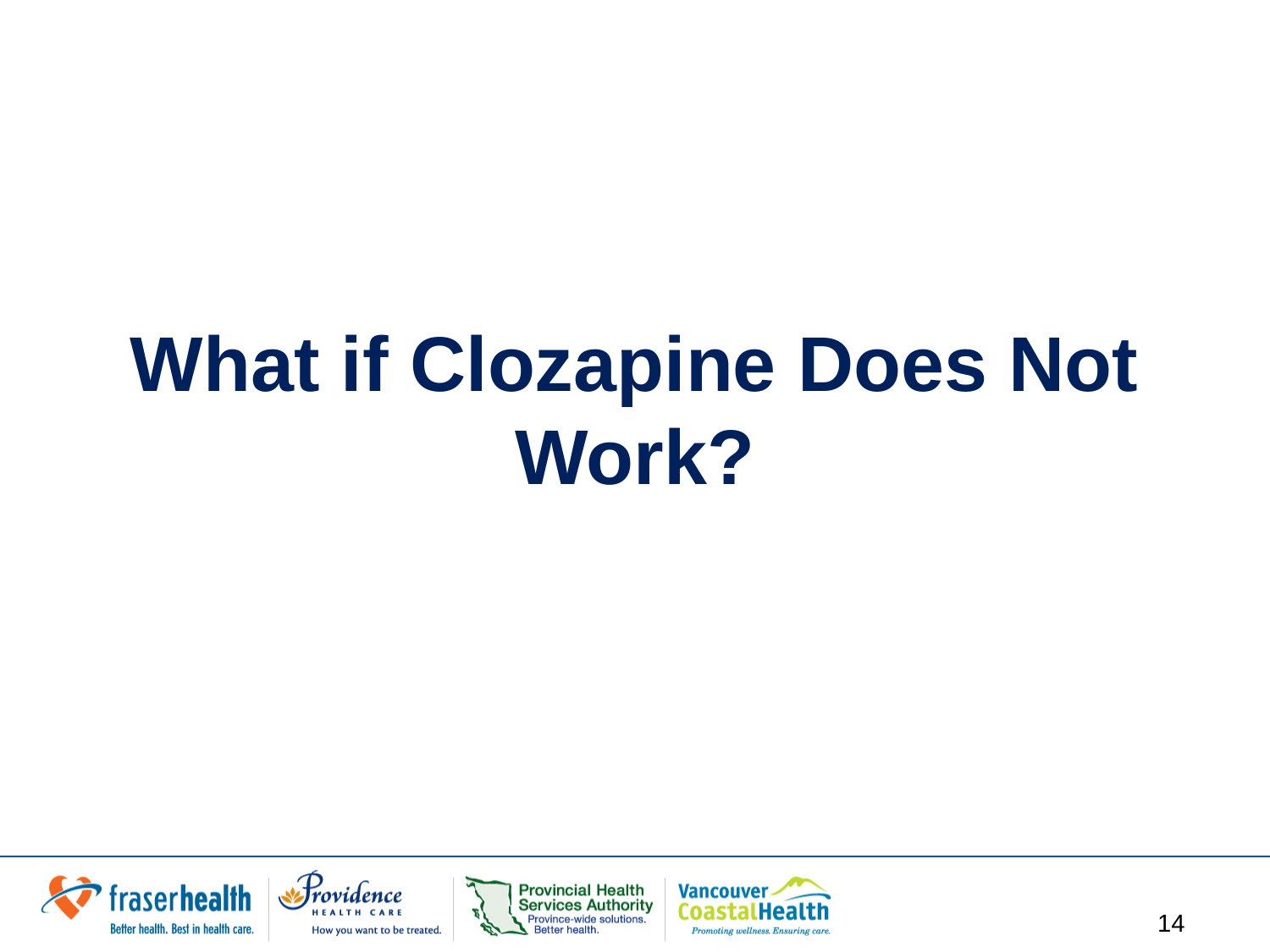

# What if Clozapine Does Not Work?
14